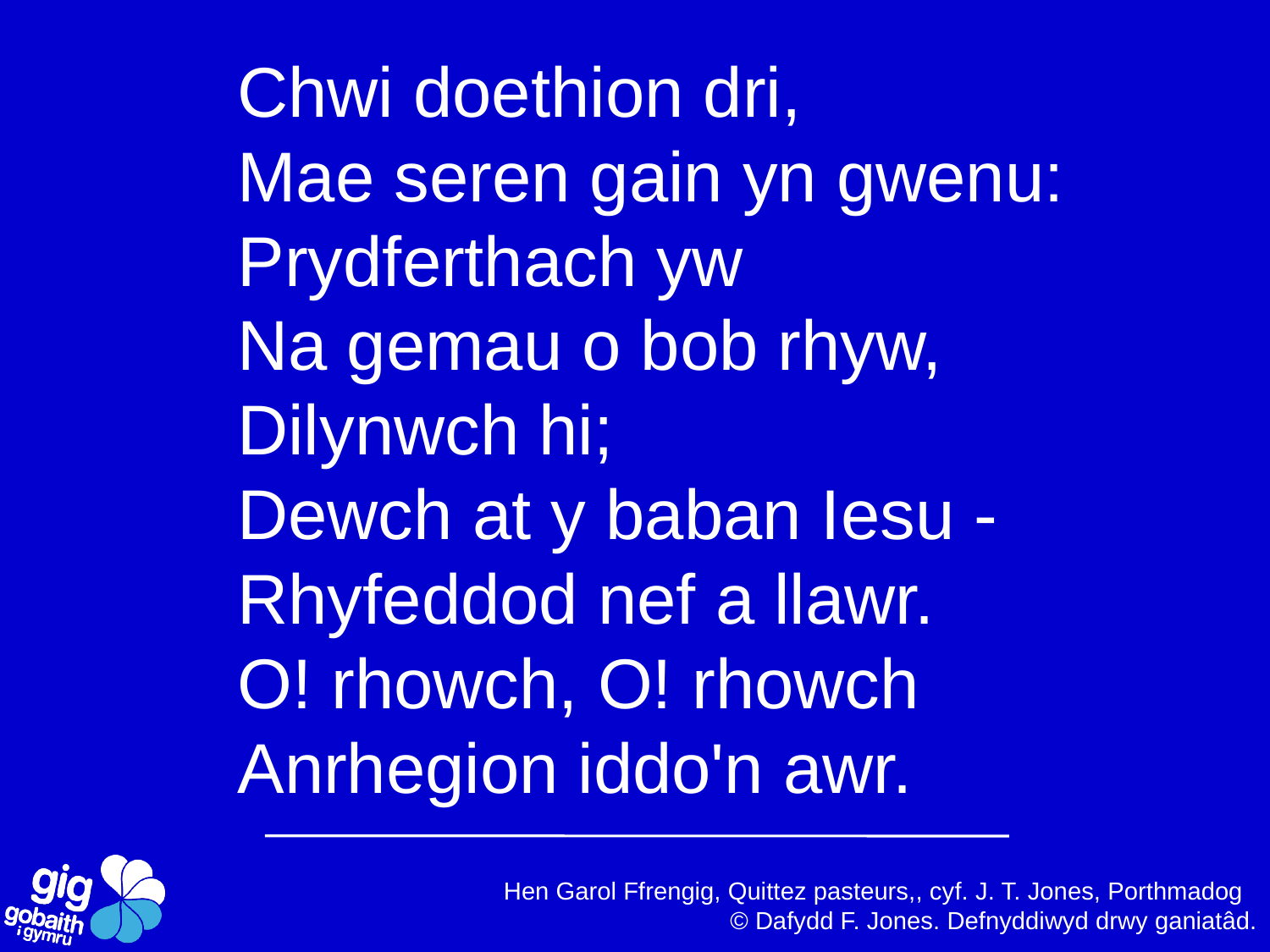

Chwi doethion dri,
Mae seren gain yn gwenu:
Prydferthach yw
Na gemau o bob rhyw,
Dilynwch hi;
Dewch at y baban Iesu -
Rhyfeddod nef a llawr.
O! rhowch, O! rhowch
Anrhegion iddo'n awr.
Hen Garol Ffrengig, Quittez pasteurs,, cyf. J. T. Jones, Porthmadog
© Dafydd F. Jones. Defnyddiwyd drwy ganiatâd.